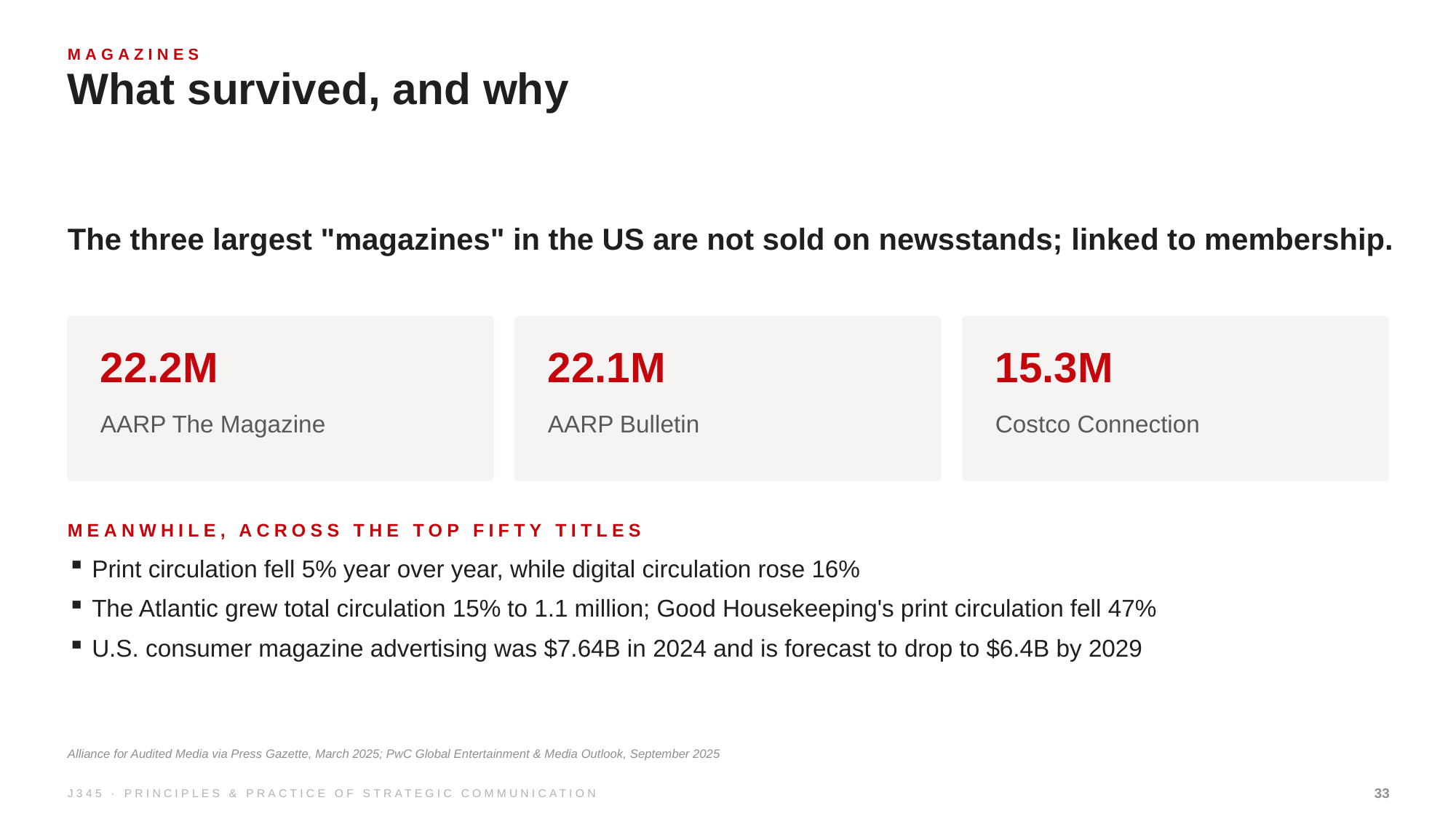

MAGAZINES
What survived, and why
The three largest "magazines" in the US are not sold on newsstands; linked to membership.

22.2M
22.1M
15.3M
AARP The Magazine
AARP Bulletin
Costco Connection
MEANWHILE, ACROSS THE TOP FIFTY TITLES
Print circulation fell 5% year over year, while digital circulation rose 16%
The Atlantic grew total circulation 15% to 1.1 million; Good Housekeeping's print circulation fell 47%
U.S. consumer magazine advertising was $7.64B in 2024 and is forecast to drop to $6.4B by 2029
Alliance for Audited Media via Press Gazette, March 2025; PwC Global Entertainment & Media Outlook, September 2025
J345 · PRINCIPLES & PRACTICE OF STRATEGIC COMMUNICATION
33